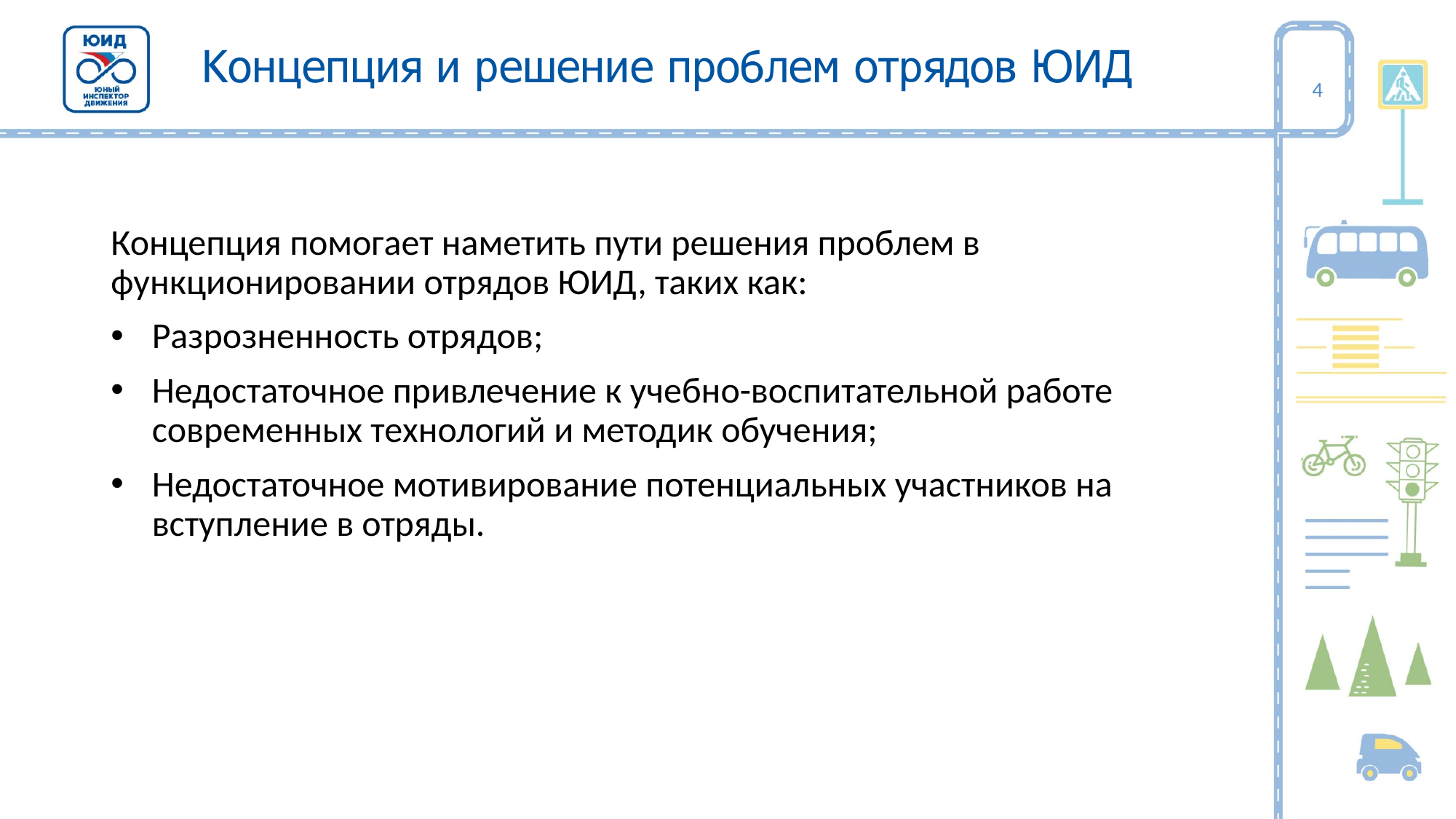

# Концепция и решение проблем отрядов ЮИД
4
Концепция помогает наметить пути решения проблем в функционировании отрядов ЮИД, таких как:
Разрозненность отрядов;
Недостаточное привлечение к учебно-воспитательной работе современных технологий и методик обучения;
Недостаточное мотивирование потенциальных участников на вступление в отряды.